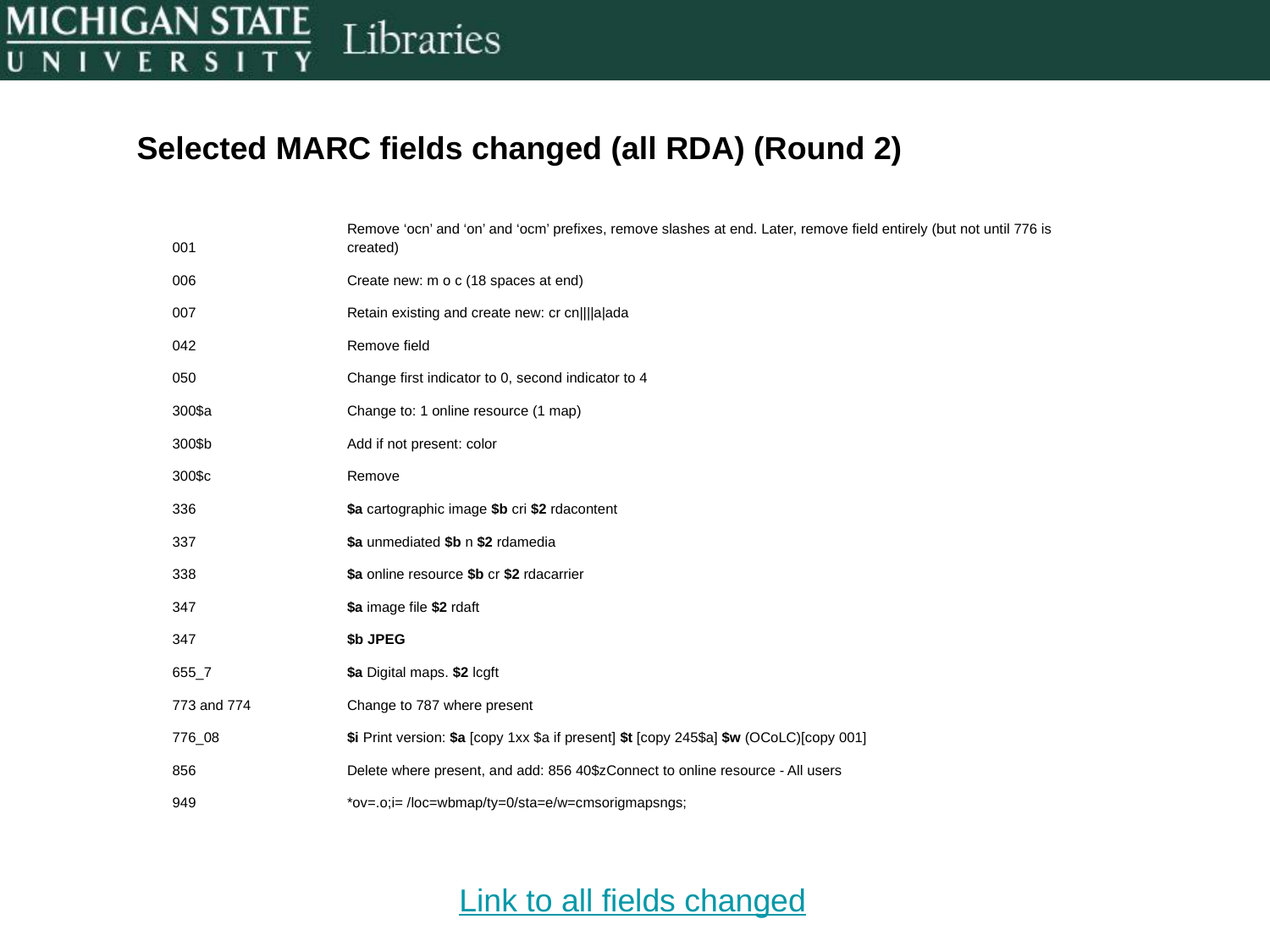

Selected MARC fields changed (all RDA) (Round 2)
| 001 | Remove ‘ocn’ and ‘on’ and ‘ocm’ prefixes, remove slashes at end. Later, remove field entirely (but not until 776 is created) |
| --- | --- |
| 006 | Create new: m o c (18 spaces at end) |
| 007 | Retain existing and create new: cr cn||||a|ada |
| 042 | Remove field |
| 050 | Change first indicator to 0, second indicator to 4 |
| 300$a | Change to: 1 online resource (1 map) |
| 300$b | Add if not present: color |
| 300$c | Remove |
| 336 | $a cartographic image $b cri $2 rdacontent |
| 337 | $a unmediated $b n $2 rdamedia |
| 338 | $a online resource $b cr $2 rdacarrier |
| 347 | $a image file $2 rdaft |
| 347 | $b JPEG |
| 655\_7 | $a Digital maps. $2 lcgft |
| 773 and 774 | Change to 787 where present |
| 776\_08 | $i Print version: $a [copy 1xx $a if present] $t [copy 245$a] $w (OCoLC)[copy 001] |
| 856 | Delete where present, and add: 856 40$zConnect to online resource - All users |
| 949 | \*ov=.o;i= /loc=wbmap/ty=0/sta=e/w=cmsorigmapsngs; |
Link to all fields changed